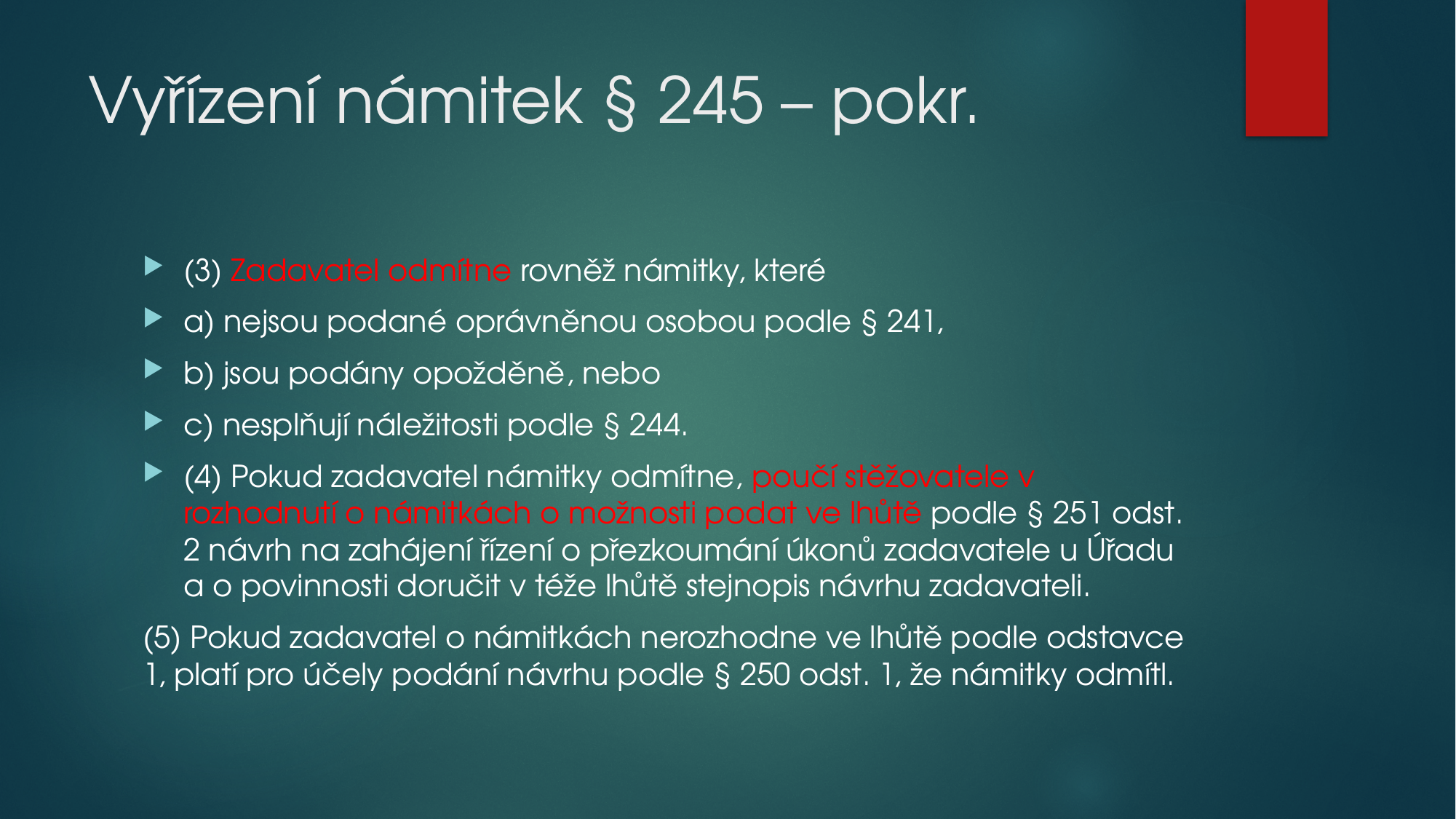

# Vyřízení námitek § 245 – pokr.
(3) Zadavatel odmítne rovněž námitky, které
a) nejsou podané oprávněnou osobou podle § 241,
b) jsou podány opožděně, nebo
c) nesplňují náležitosti podle § 244.
(4) Pokud zadavatel námitky odmítne, poučí stěžovatele v rozhodnutí o námitkách o možnosti podat ve lhůtě podle § 251 odst. 2 návrh na zahájení řízení o přezkoumání úkonů zadavatele u Úřadu a o povinnosti doručit v téže lhůtě stejnopis návrhu zadavateli.
(5) Pokud zadavatel o námitkách nerozhodne ve lhůtě podle odstavce 1, platí pro účely podání návrhu podle § 250 odst. 1, že námitky odmítl.